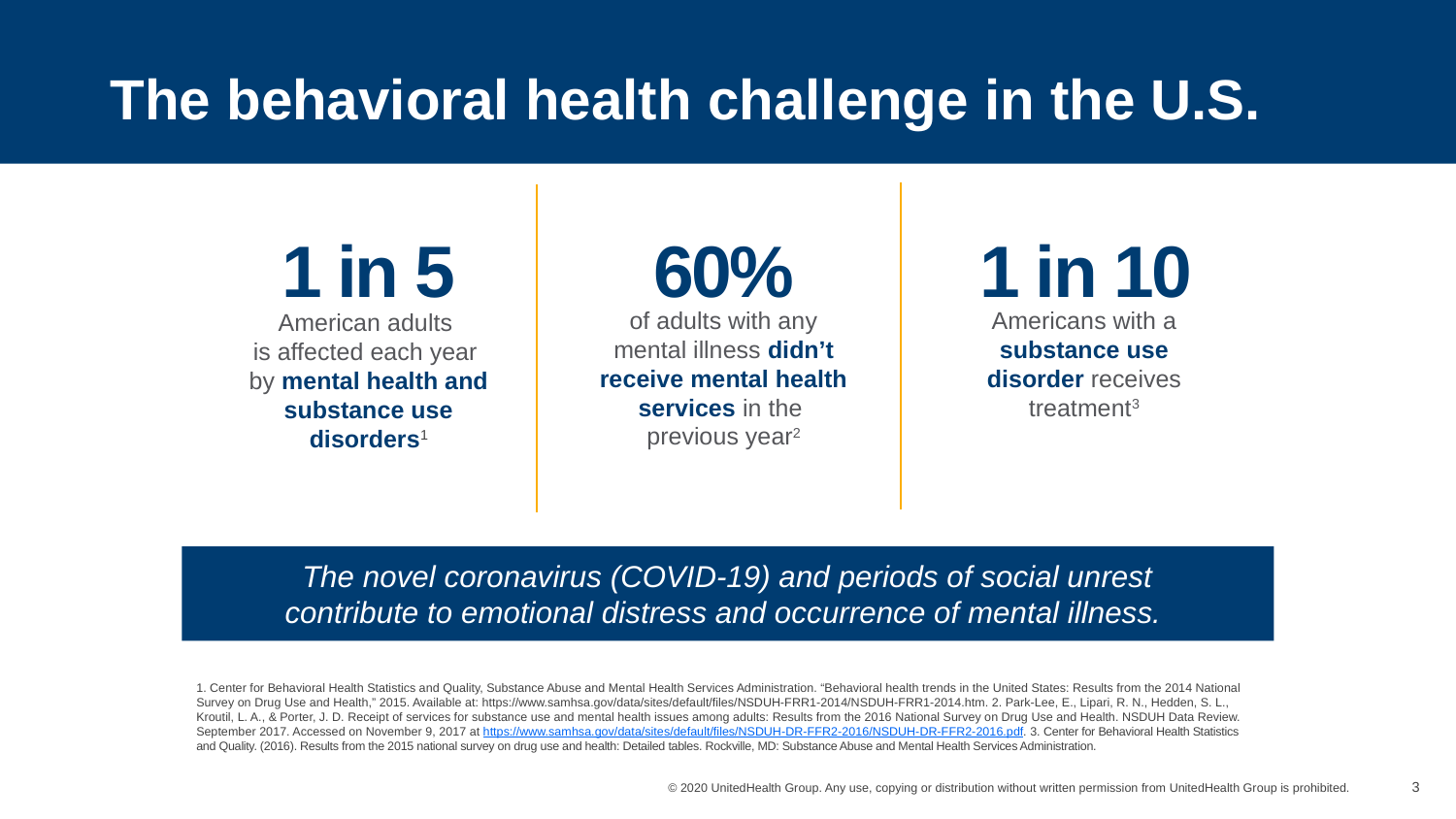

# The behavioral health challenge in the U.S.
1 in 5
60%
1 in 10
of adults with any mental illness didn’t receive mental health services in the
previous year2
Americans with a substance use disorder receives treatment3
American adults
is affected each year
by mental health and substance use disorders1
The novel coronavirus (COVID-19) and periods of social unrest contribute to emotional distress and occurrence of mental illness.
1. Center for Behavioral Health Statistics and Quality, Substance Abuse and Mental Health Services Administration. “Behavioral health trends in the United States: Results from the 2014 National Survey on Drug Use and Health,” 2015. Available at: https://www.samhsa.gov/data/sites/default/files/NSDUH-FRR1-2014/NSDUH-FRR1-2014.htm. 2. Park-Lee, E., Lipari, R. N., Hedden, S. L., Kroutil, L. A., & Porter, J. D. Receipt of services for substance use and mental health issues among adults: Results from the 2016 National Survey on Drug Use and Health. NSDUH Data Review. September 2017. Accessed on November 9, 2017 at https://www.samhsa.gov/data/sites/default/files/NSDUH-DR-FFR2-2016/NSDUH-DR-FFR2-2016.pdf. 3. Center for Behavioral Health Statistics and Quality. (2016). Results from the 2015 national survey on drug use and health: Detailed tables. Rockville, MD: Substance Abuse and Mental Health Services Administration.
3